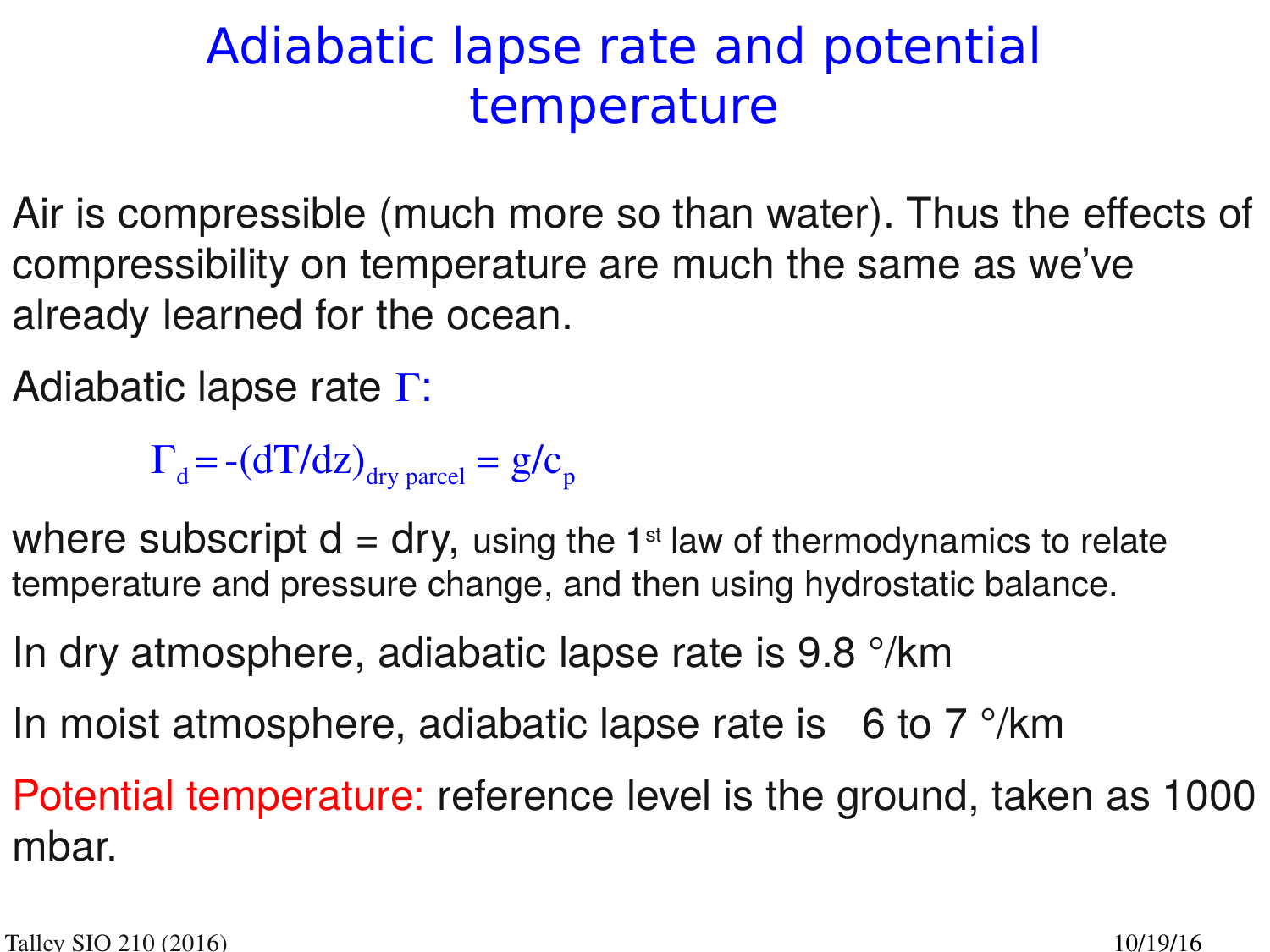

# Adiabatic lapse rate and potential temperature
Air is compressible (much more so than water). Thus the effects of compressibility on temperature are much the same as we’ve already learned for the ocean.
Adiabatic lapse rate Γ:
	 Γd = -(dT/dz)dry parcel = g/cp
where subscript d = dry, using the 1st law of thermodynamics to relate temperature and pressure change, and then using hydrostatic balance.
In dry atmosphere, adiabatic lapse rate is 9.8 °/km
In moist atmosphere, adiabatic lapse rate is   6 to 7 °/km
Potential temperature: reference level is the ground, taken as 1000 mbar.

Talley SIO 210 (2016)
10/19/16